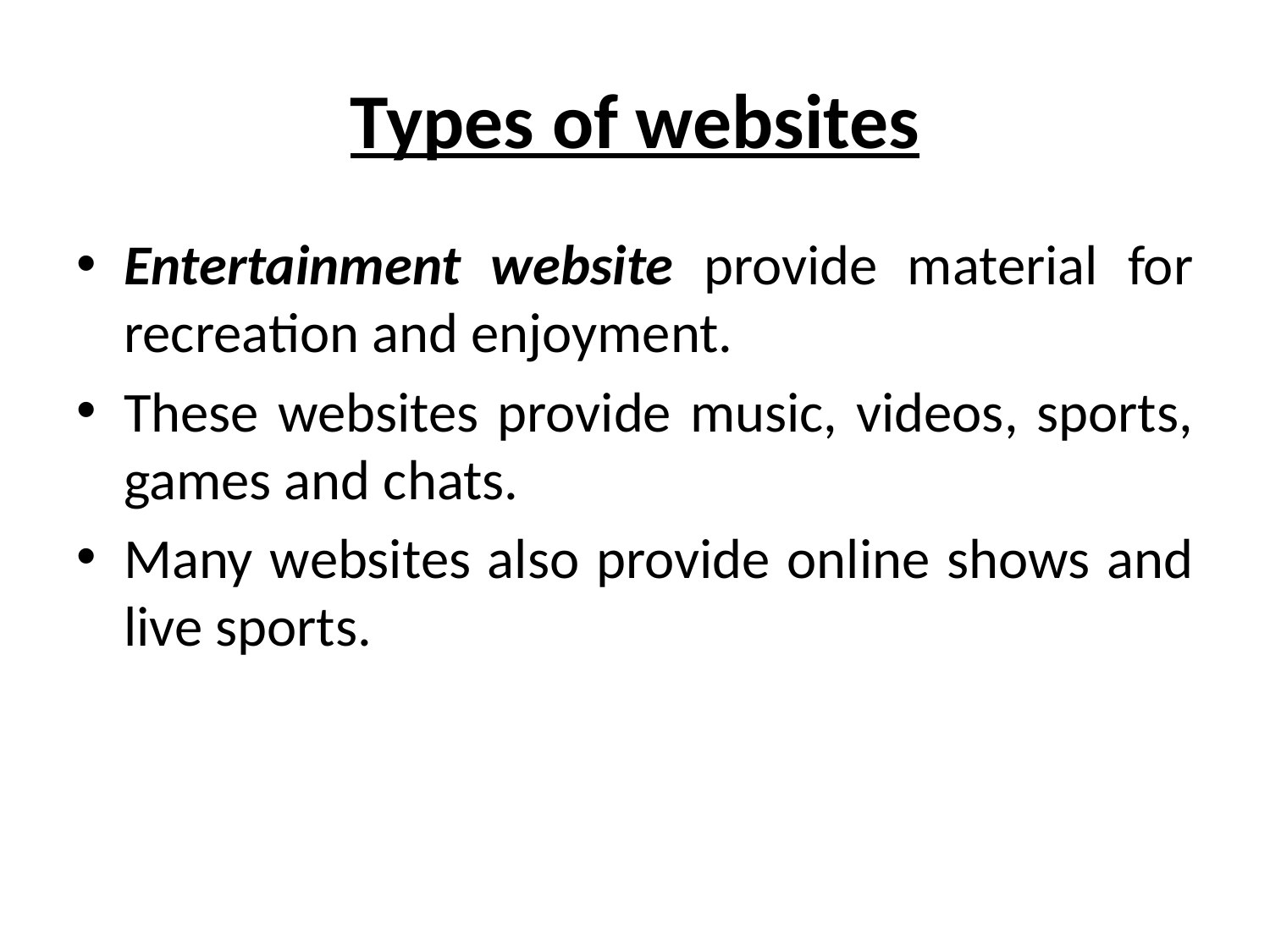

# Types of websites
Entertainment website provide material for recreation and enjoyment.
These websites provide music, videos, sports, games and chats.
Many websites also provide online shows and live sports.